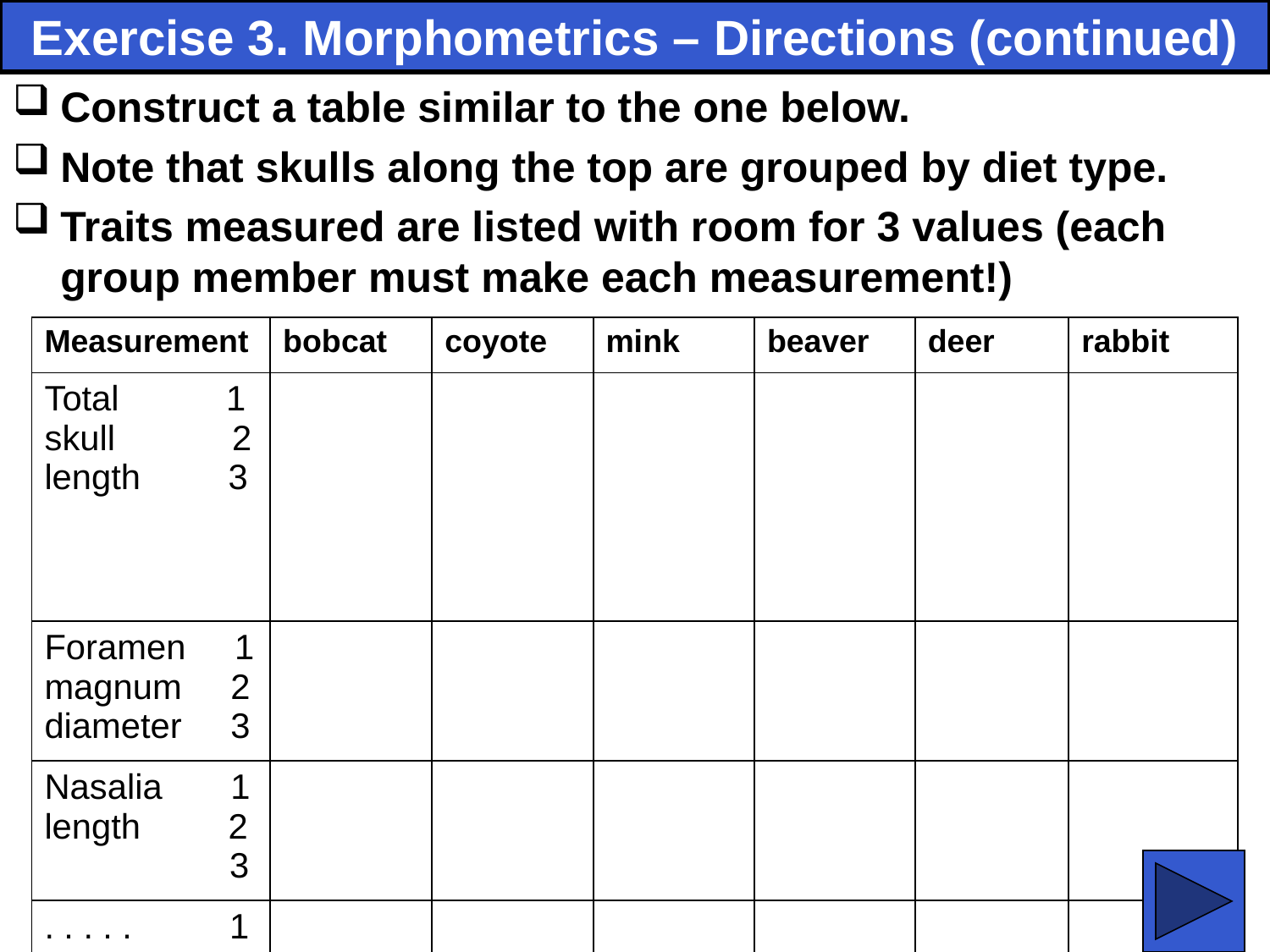

Exercise 3. Morphometrics – Directions (continued)
Construct a table similar to the one below.
Note that skulls along the top are grouped by diet type.
Traits measured are listed with room for 3 values (each group member must make each measurement!)
| Measurement | bobcat | coyote | mink | beaver | deer | rabbit |
| --- | --- | --- | --- | --- | --- | --- |
| Total 1 skull 2 length 3 |  |  |  |  |  |  |
| Foramen 1 magnum 2 diameter 3 |  |  |  |  |  |  |
| Nasalia 1 length 2 3 |  |  |  |  |  |  |
| . . . . . 1 2 3 |  |  |  |  |  |  |

62